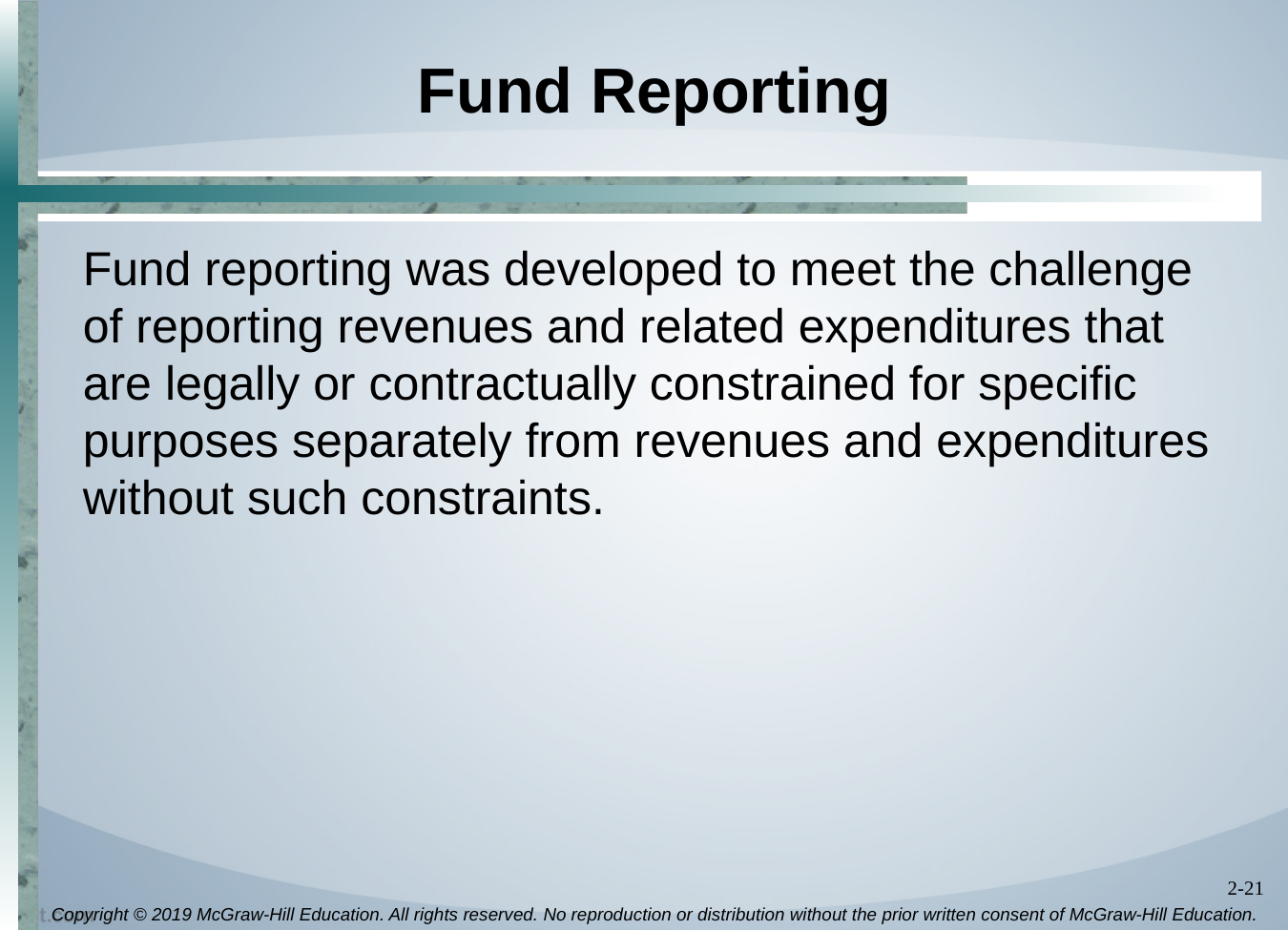

# Fund Reporting
Fund reporting was developed to meet the challenge of reporting revenues and related expenditures that are legally or contractually constrained for specific purposes separately from revenues and expenditures without such constraints.